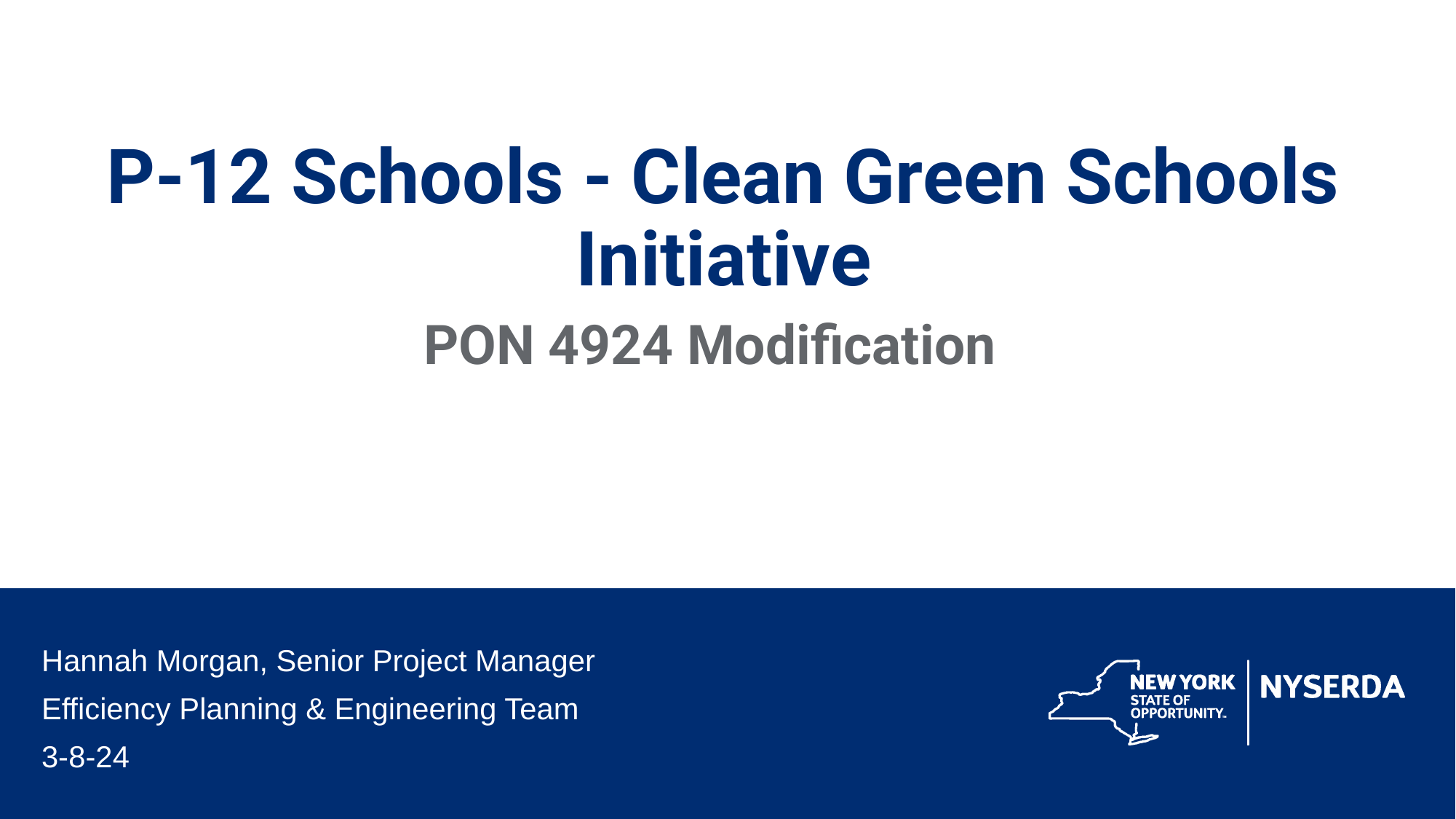

P-12 Schools - Clean Green Schools Initiative
PON 4924 Modification
Hannah Morgan, Senior Project Manager
Efficiency Planning & Engineering Team
3-8-24